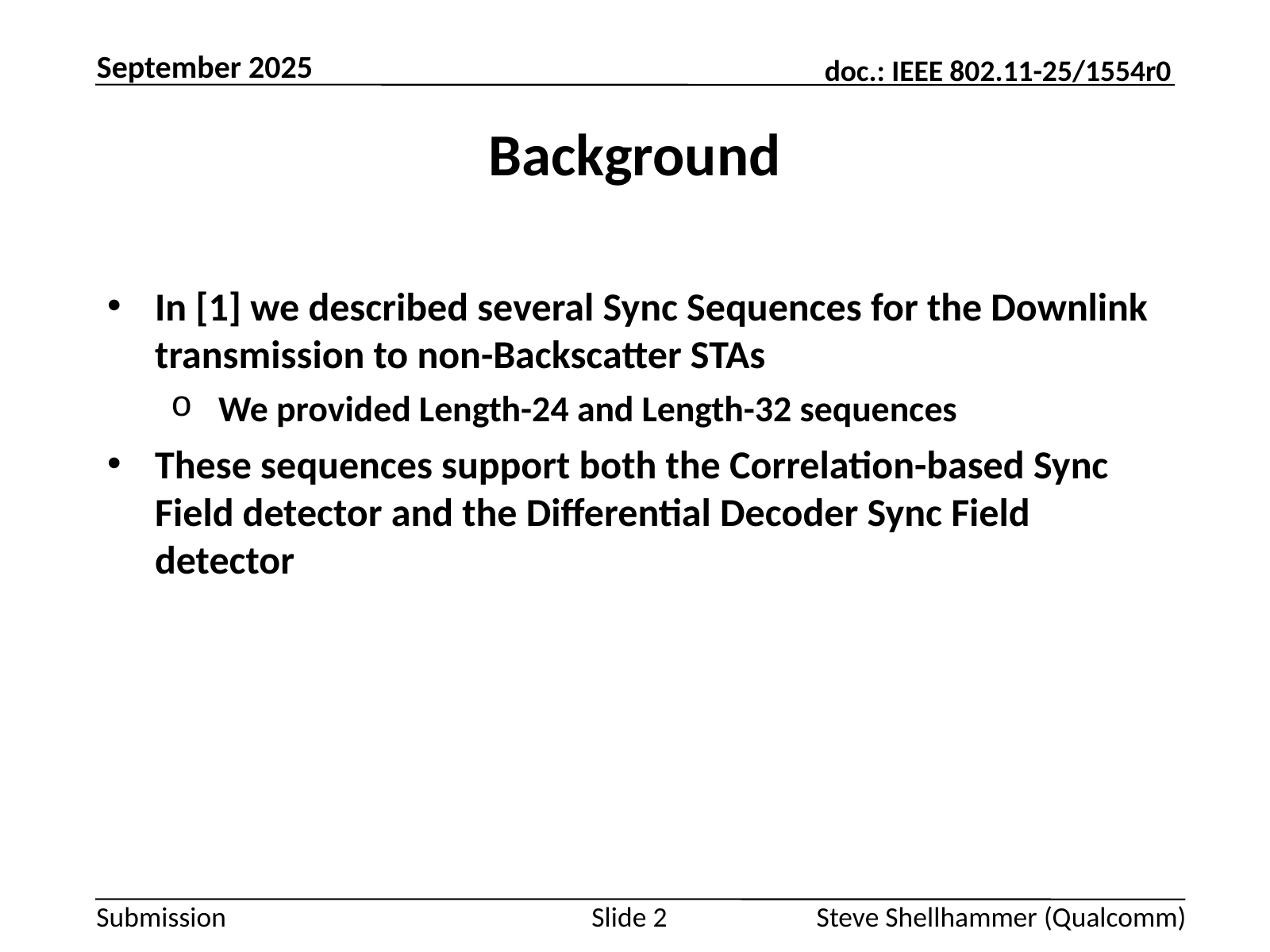

September 2025
# Background
In [1] we described several Sync Sequences for the Downlink transmission to non-Backscatter STAs
We provided Length-24 and Length-32 sequences
These sequences support both the Correlation-based Sync Field detector and the Differential Decoder Sync Field detector

Slide 2
Steve Shellhammer (Qualcomm)